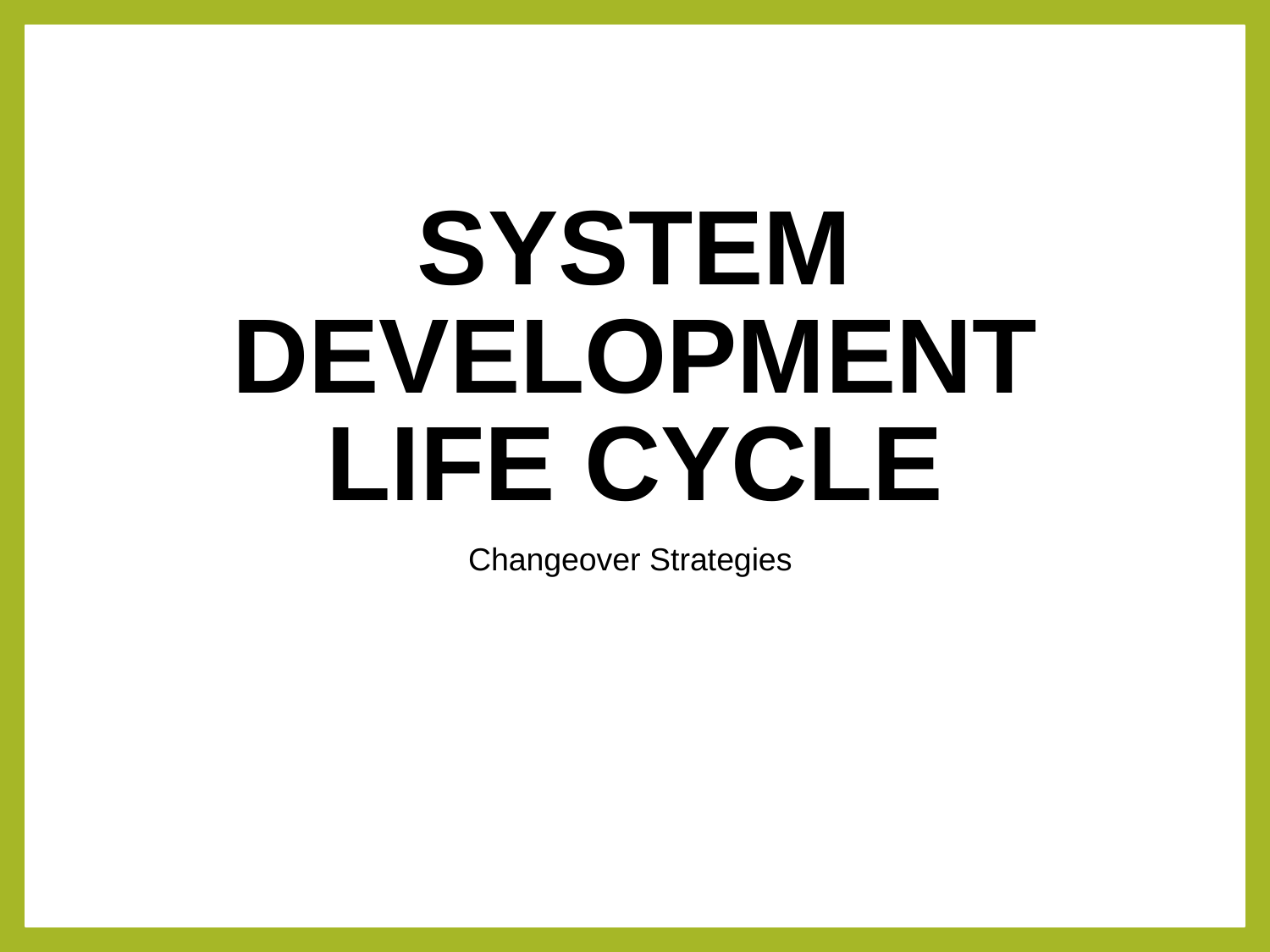

# System Development Life Cycle
Changeover Strategies